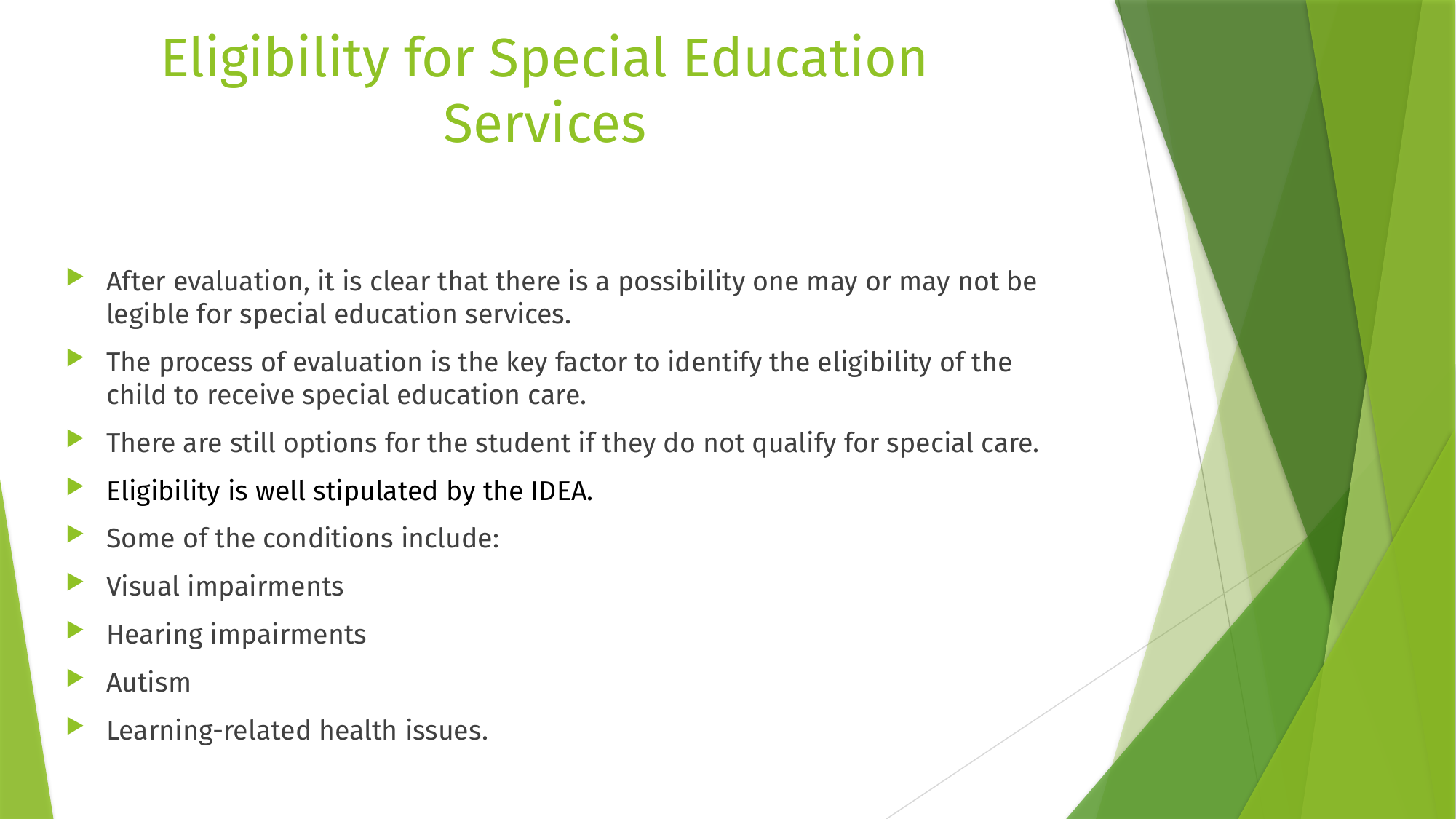

# Eligibility for Special Education Services
After evaluation, it is clear that there is a possibility one may or may not be legible for special education services.
The process of evaluation is the key factor to identify the eligibility of the child to receive special education care.
There are still options for the student if they do not qualify for special care.
Eligibility is well stipulated by the IDEA.
Some of the conditions include:
Visual impairments
Hearing impairments
Autism
Learning-related health issues.